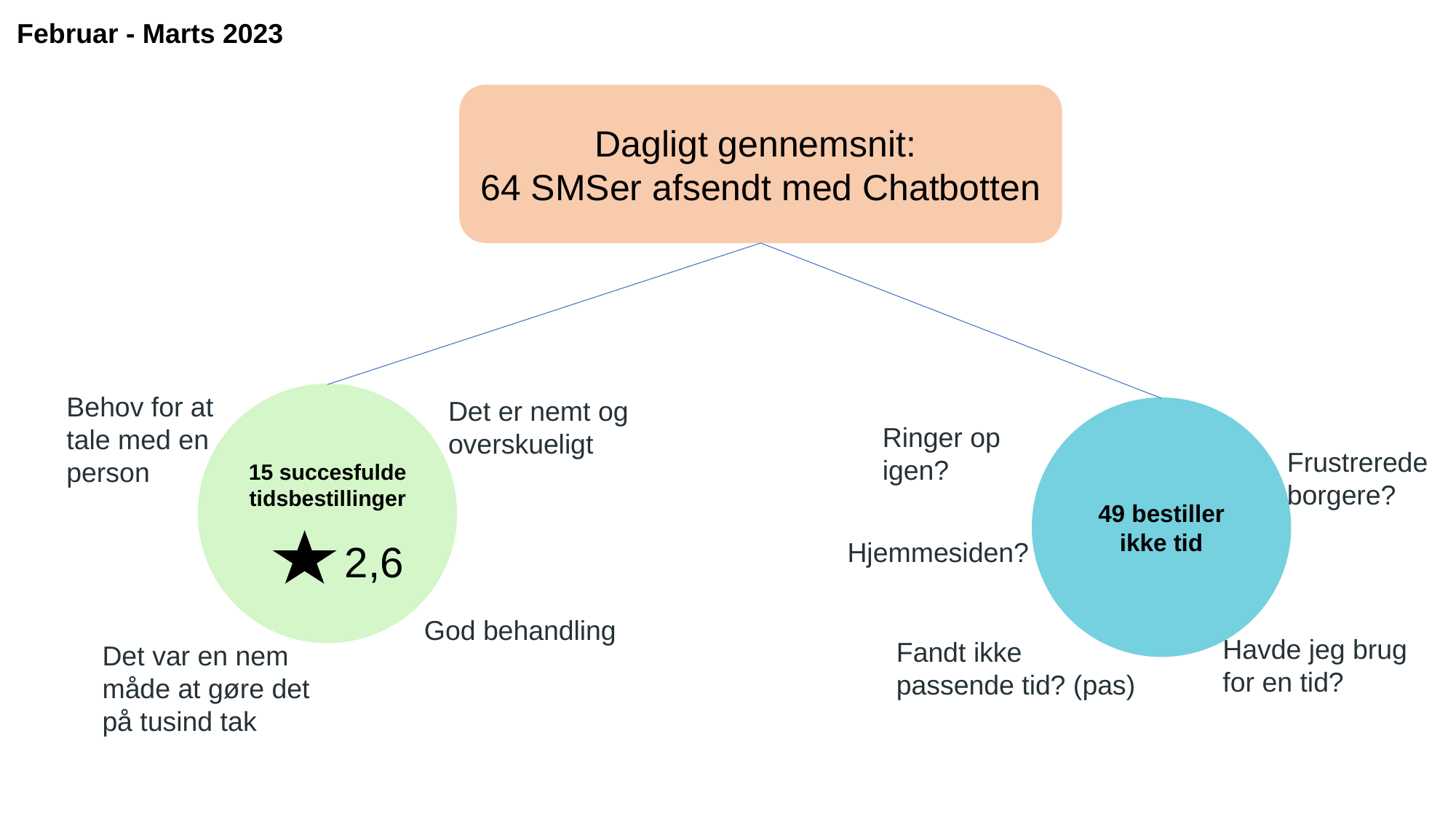

Februar - Marts 2023
Dagligt gennemsnit:
64 SMSer afsendt med Chatbotten
Behov for at tale med en person
15 succesfulde tidsbestillinger

Det er nemt og overskueligt

49 bestiller ikke tid

Ringer op igen?
Frustrerede borgere?
Hjemmesiden?
2,6

God behandling
Havde jeg brug for en tid?
Fandt ikke passende tid? (pas)
Det var en nem måde at gøre det på tusind tak